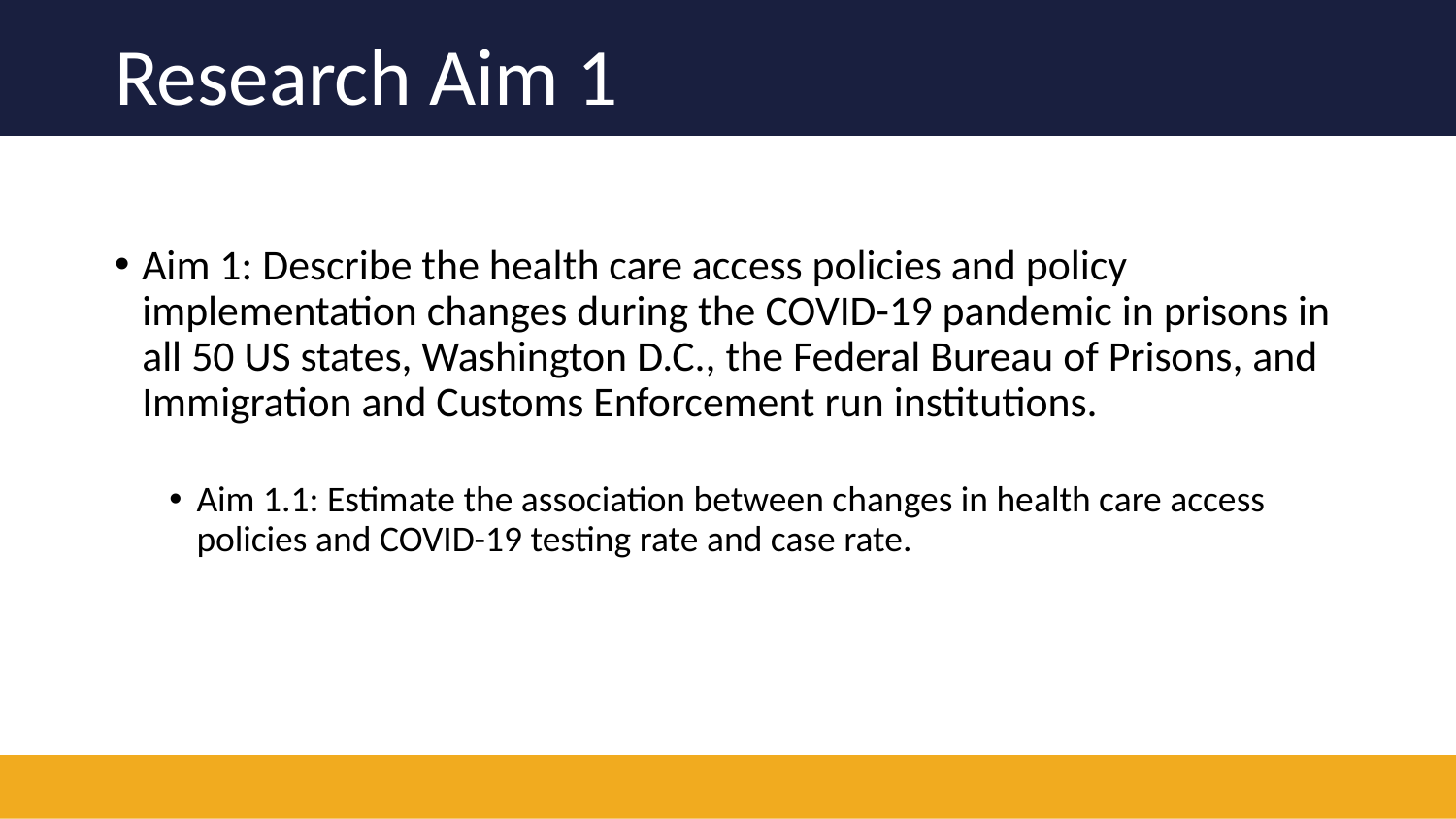

# Research Aim 1
Aim 1: Describe the health care access policies and policy implementation changes during the COVID-19 pandemic in prisons in all 50 US states, Washington D.C., the Federal Bureau of Prisons, and Immigration and Customs Enforcement run institutions.

Aim 1.1: Estimate the association between changes in health care access policies and COVID-19 testing rate and case rate.